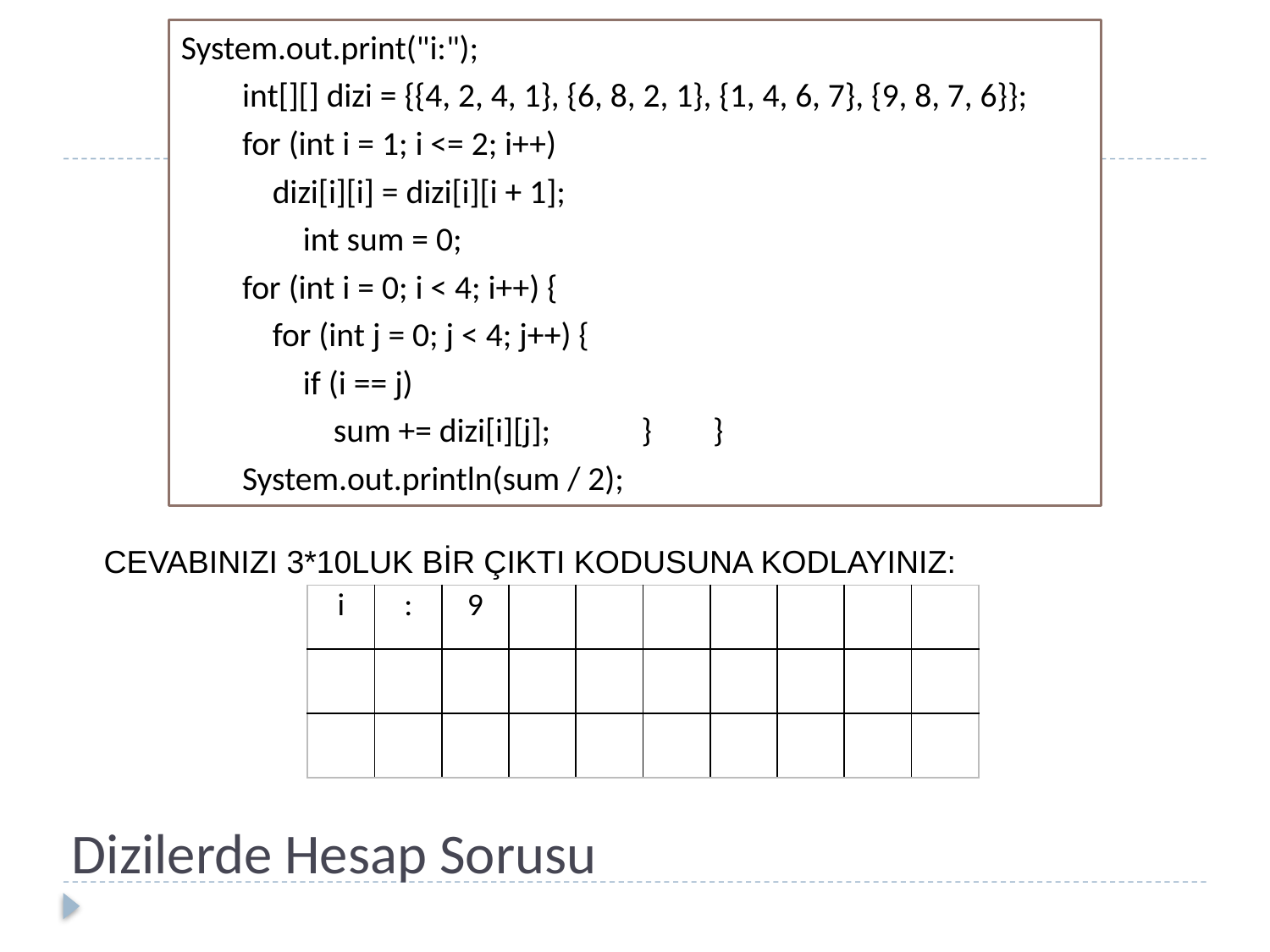

System.out.print("i:");
        int[][] dizi = {{4, 2, 4, 1}, {6, 8, 2, 1}, {1, 4, 6, 7}, {9, 8, 7, 6}};
        for (int i = 1; i <= 2; i++)
            dizi[i][i] = dizi[i][i + 1];
                int sum = 0;
        for (int i = 0; i < 4; i++) {
            for (int j = 0; j < 4; j++) {
                if (i == j)
                    sum += dizi[i][j];            }        }
        System.out.println(sum / 2);
CEVABINIZI 3*10LUK BİR ÇIKTI KODUSUNA KODLAYINIZ:
| i | : | 9 |  |  |  |  |  |  |  |
| --- | --- | --- | --- | --- | --- | --- | --- | --- | --- |
|  |  |  |  |  |  |  |  |  |  |
|  |  |  |  |  |  |  |  |  |  |
# Dizilerde Hesap Sorusu